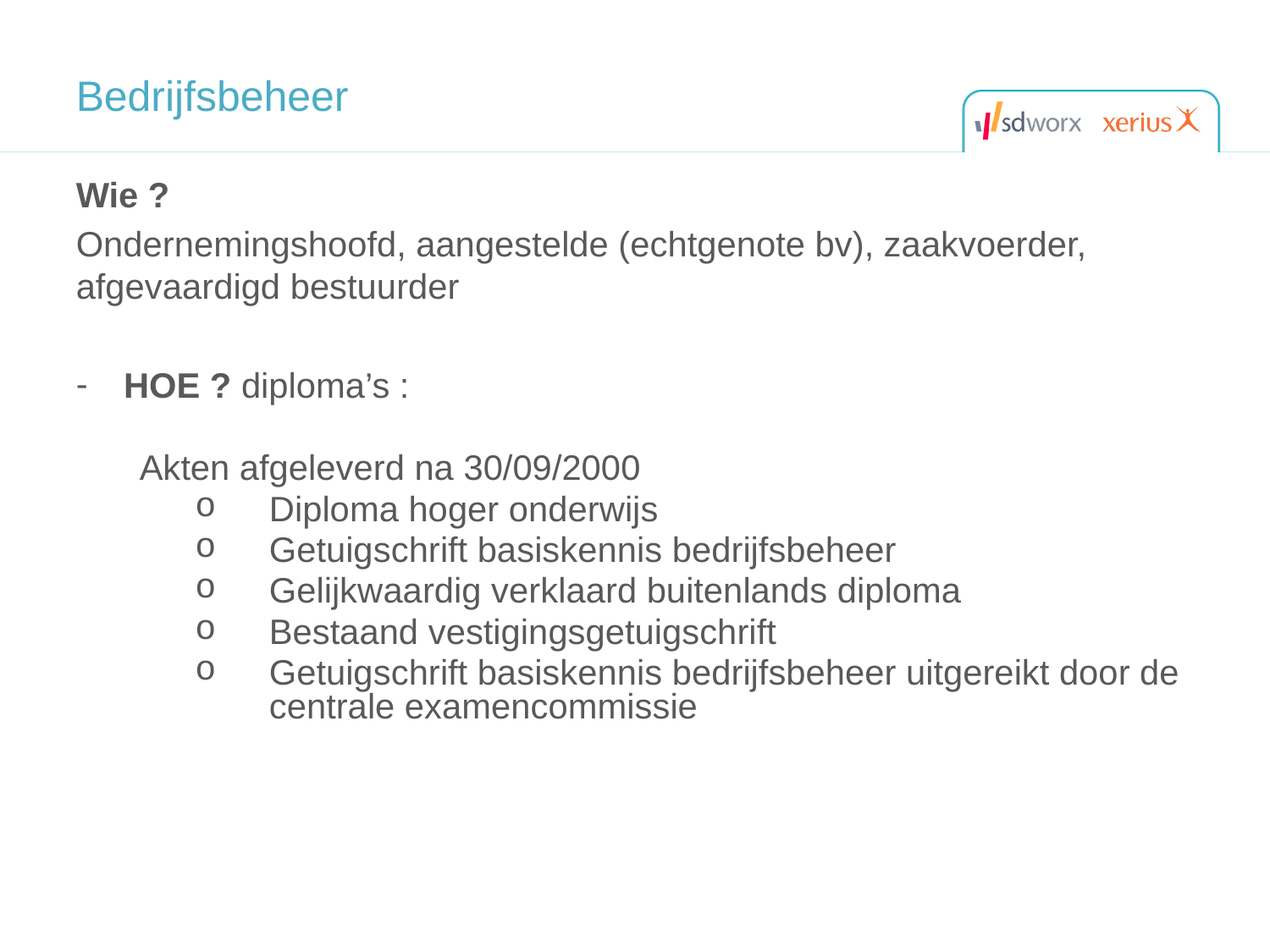

# Bedrijfsbeheer
Wie ?
Ondernemingshoofd, aangestelde (echtgenote bv), zaakvoerder, afgevaardigd bestuurder

HOE ? diploma’s :

Akten afgeleverd na 30/09/2000
Diploma hoger onderwijs
Getuigschrift basiskennis bedrijfsbeheer
Gelijkwaardig verklaard buitenlands diploma
Bestaand vestigingsgetuigschrift
Getuigschrift basiskennis bedrijfsbeheer uitgereikt door de centrale examencommissie